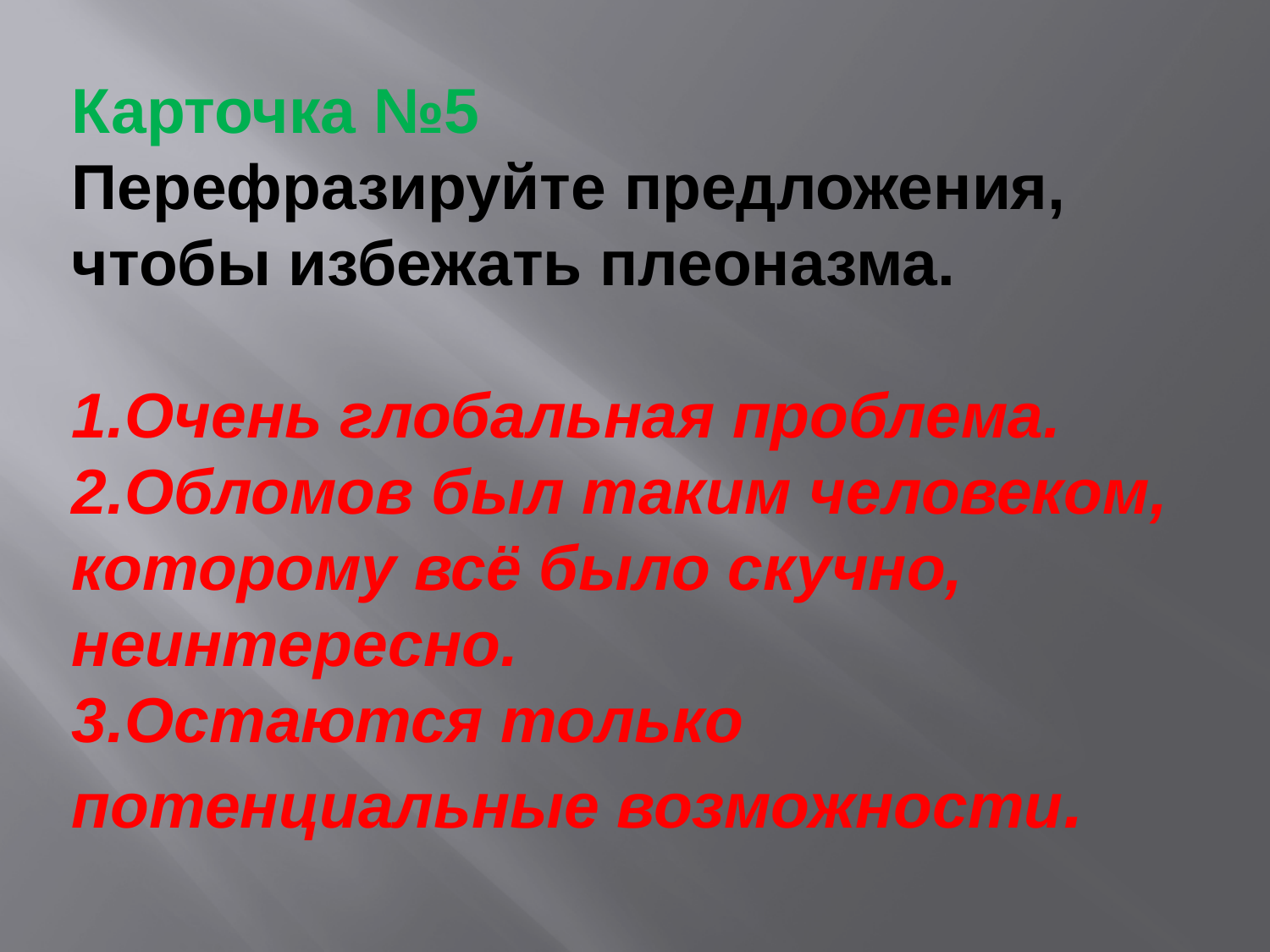

# Карточка №5 Перефразируйте предложения, чтобы избежать плеоназма. 1.Очень глобальная проблема. 2.Обломов был таким человеком, которому всё было скучно, неинтересно. 3.Остаются только потенциальные возможности.